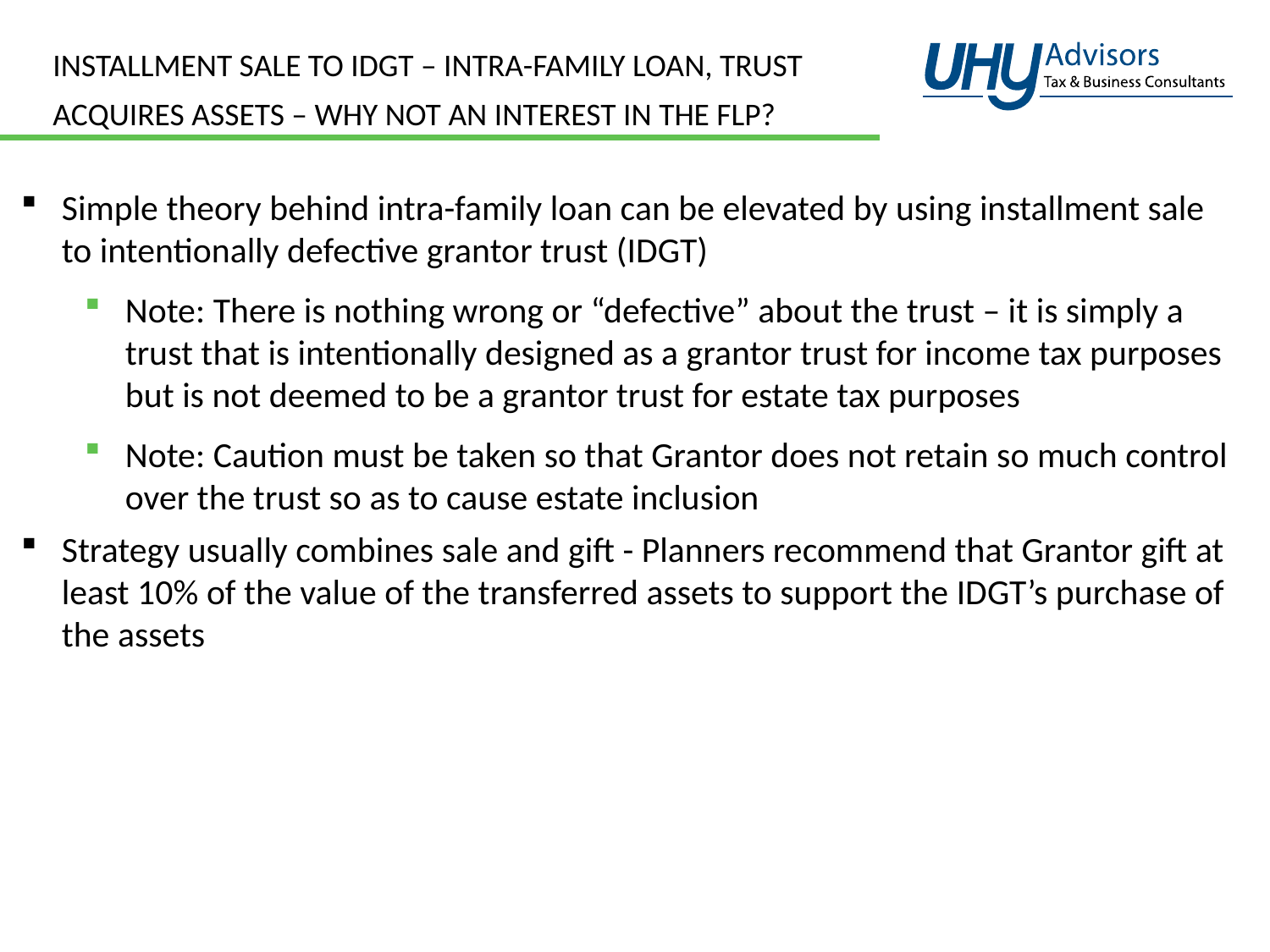

# Installment Sale to IDGT – intra-family loan, trust acquires assets – why not an interest in the flp?
Simple theory behind intra-family loan can be elevated by using installment sale to intentionally defective grantor trust (IDGT)
Note: There is nothing wrong or “defective” about the trust – it is simply a trust that is intentionally designed as a grantor trust for income tax purposes but is not deemed to be a grantor trust for estate tax purposes
Note: Caution must be taken so that Grantor does not retain so much control over the trust so as to cause estate inclusion
Strategy usually combines sale and gift - Planners recommend that Grantor gift at least 10% of the value of the transferred assets to support the IDGT’s purchase of the assets